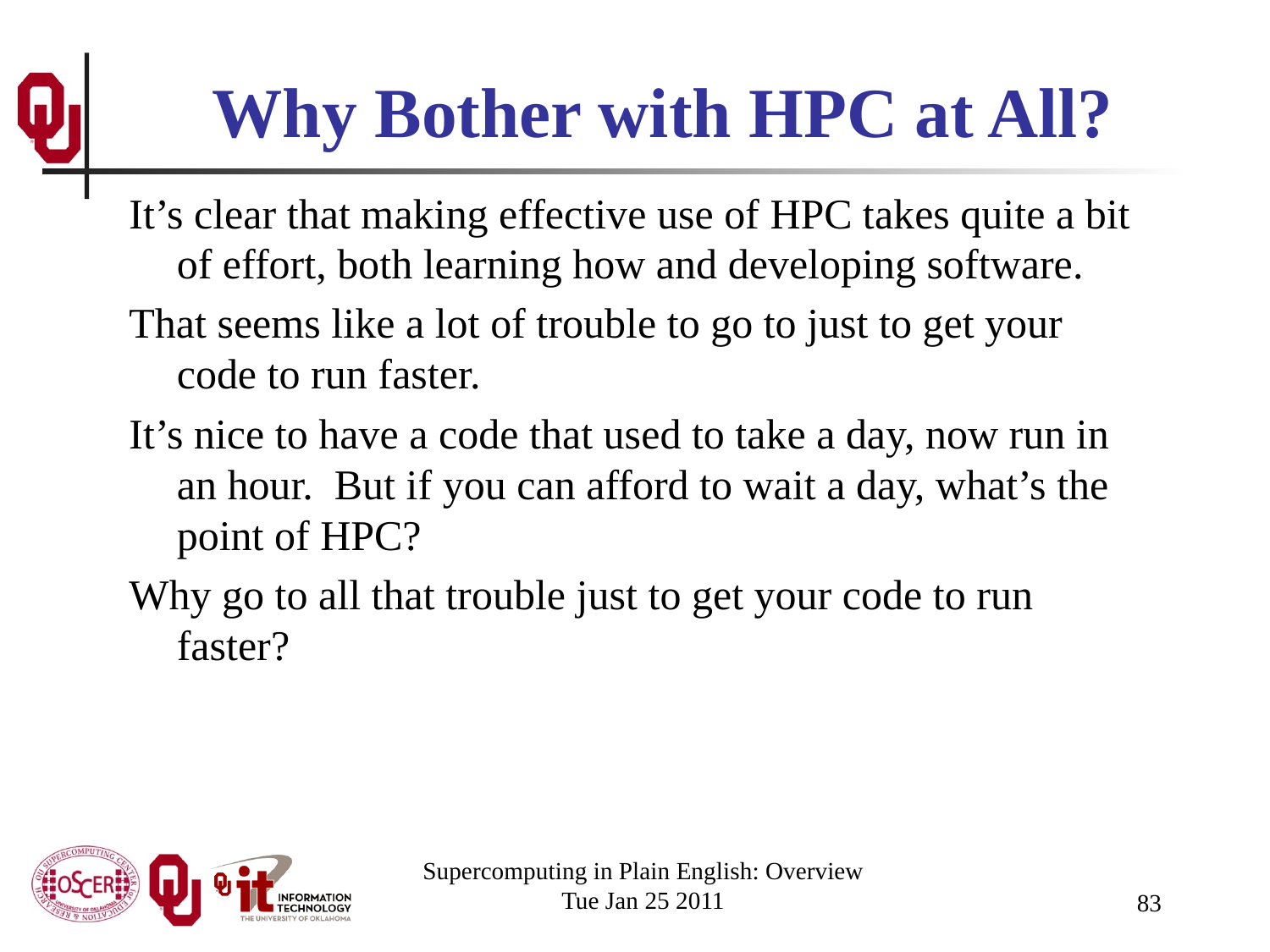

# Why Bother with HPC at All?
It’s clear that making effective use of HPC takes quite a bit of effort, both learning how and developing software.
That seems like a lot of trouble to go to just to get your code to run faster.
It’s nice to have a code that used to take a day, now run in an hour.  But if you can afford to wait a day, what’s the point of HPC?
Why go to all that trouble just to get your code to run faster?
Supercomputing in Plain English: Overview
Tue Jan 25 2011
83